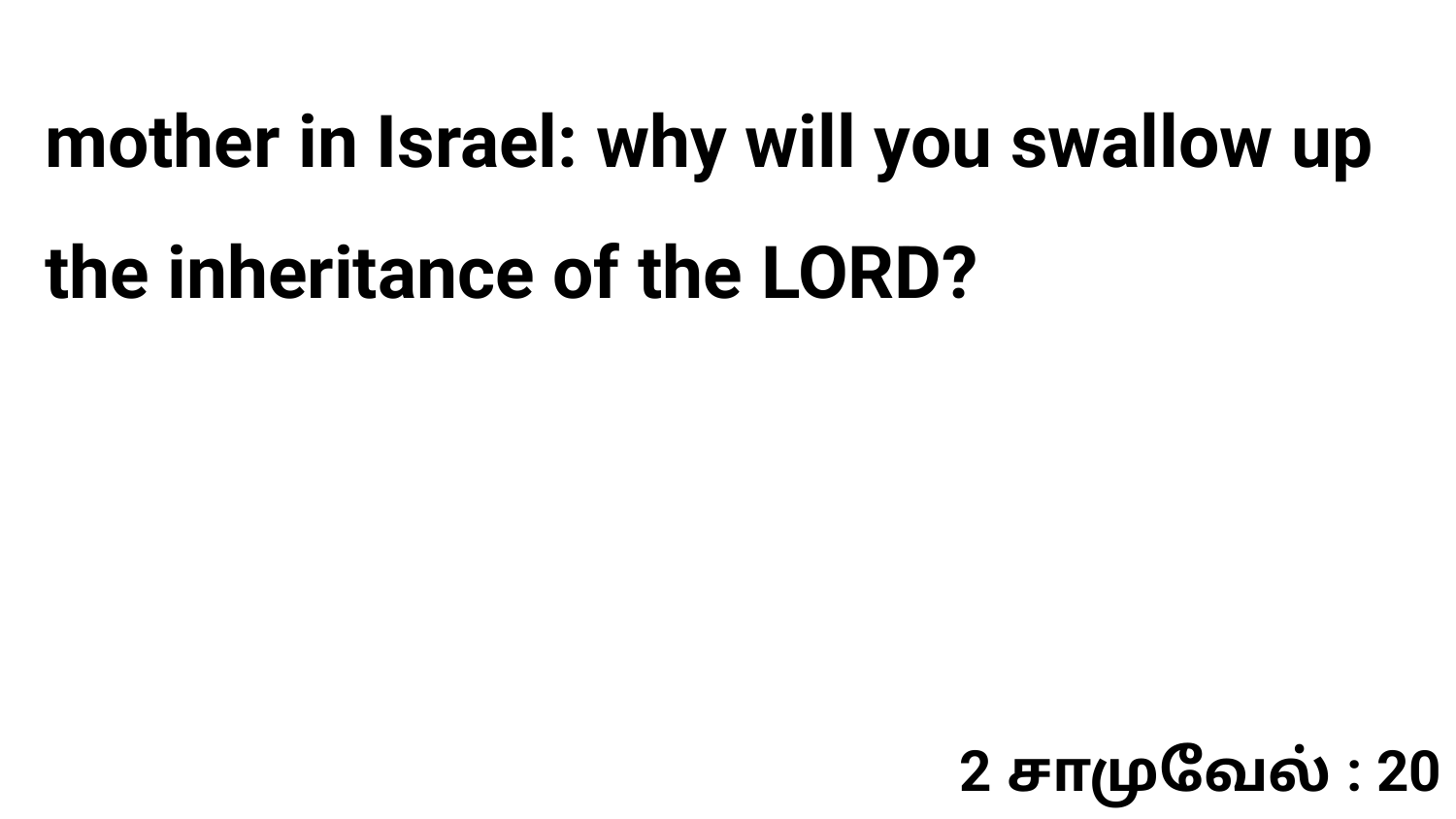

mother in Israel: why will you swallow up the inheritance of the LORD?
2 சாமுவேல் : 20